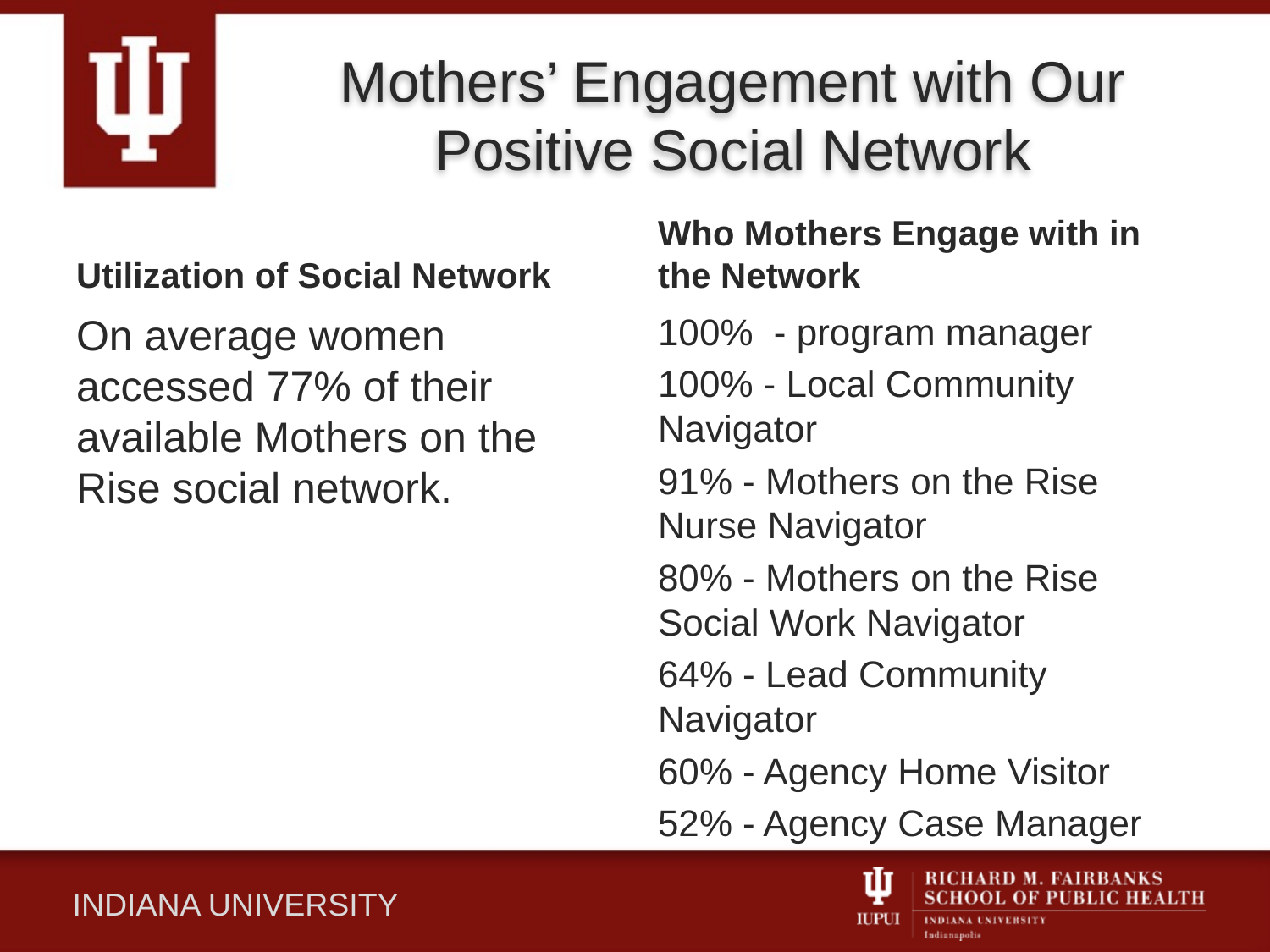

# Mothers’ Engagement with Our Positive Social Network
Utilization of Social Network
Who Mothers Engage with in the Network
On average women accessed 77% of their available Mothers on the Rise social network.

100%  - program manager
100% - Local Community Navigator
91% - Mothers on the Rise Nurse Navigator
80% - Mothers on the Rise Social Work Navigator
64% - Lead Community Navigator
60% - Agency Home Visitor
52% - Agency Case Manager

INDIANA UNIVERSITY